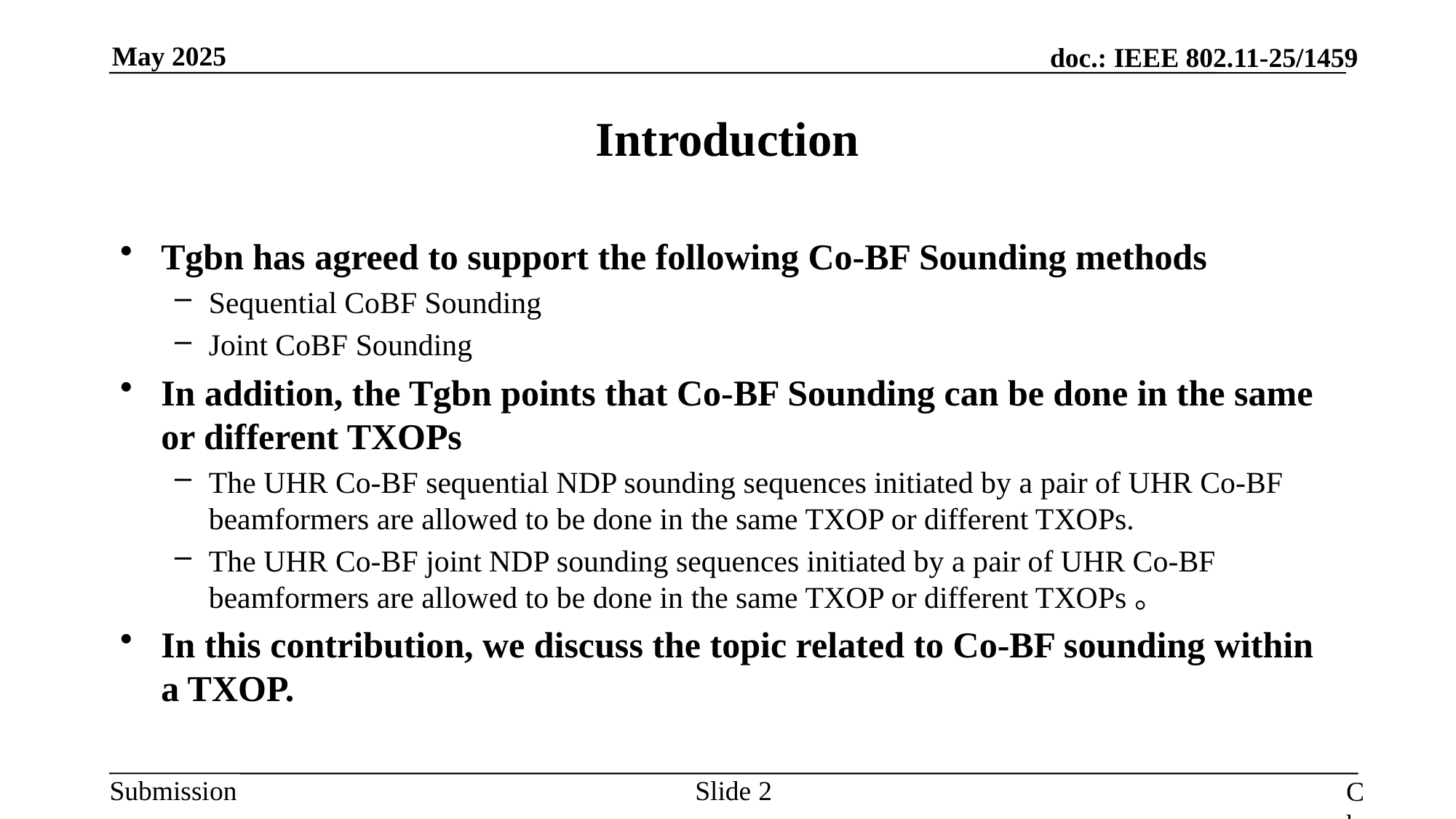

Introduction
Tgbn has agreed to support the following Co-BF Sounding methods
Sequential CoBF Sounding
Joint CoBF Sounding
In addition, the Tgbn points that Co-BF Sounding can be done in the same or different TXOPs
The UHR Co-BF sequential NDP sounding sequences initiated by a pair of UHR Co-BF beamformers are allowed to be done in the same TXOP or different TXOPs.
The UHR Co-BF joint NDP sounding sequences initiated by a pair of UHR Co-BF beamformers are allowed to be done in the same TXOP or different TXOPs。
In this contribution, we discuss the topic related to Co-BF sounding within a TXOP.

Slide 2
Chun Huang, et al. (ZTE)